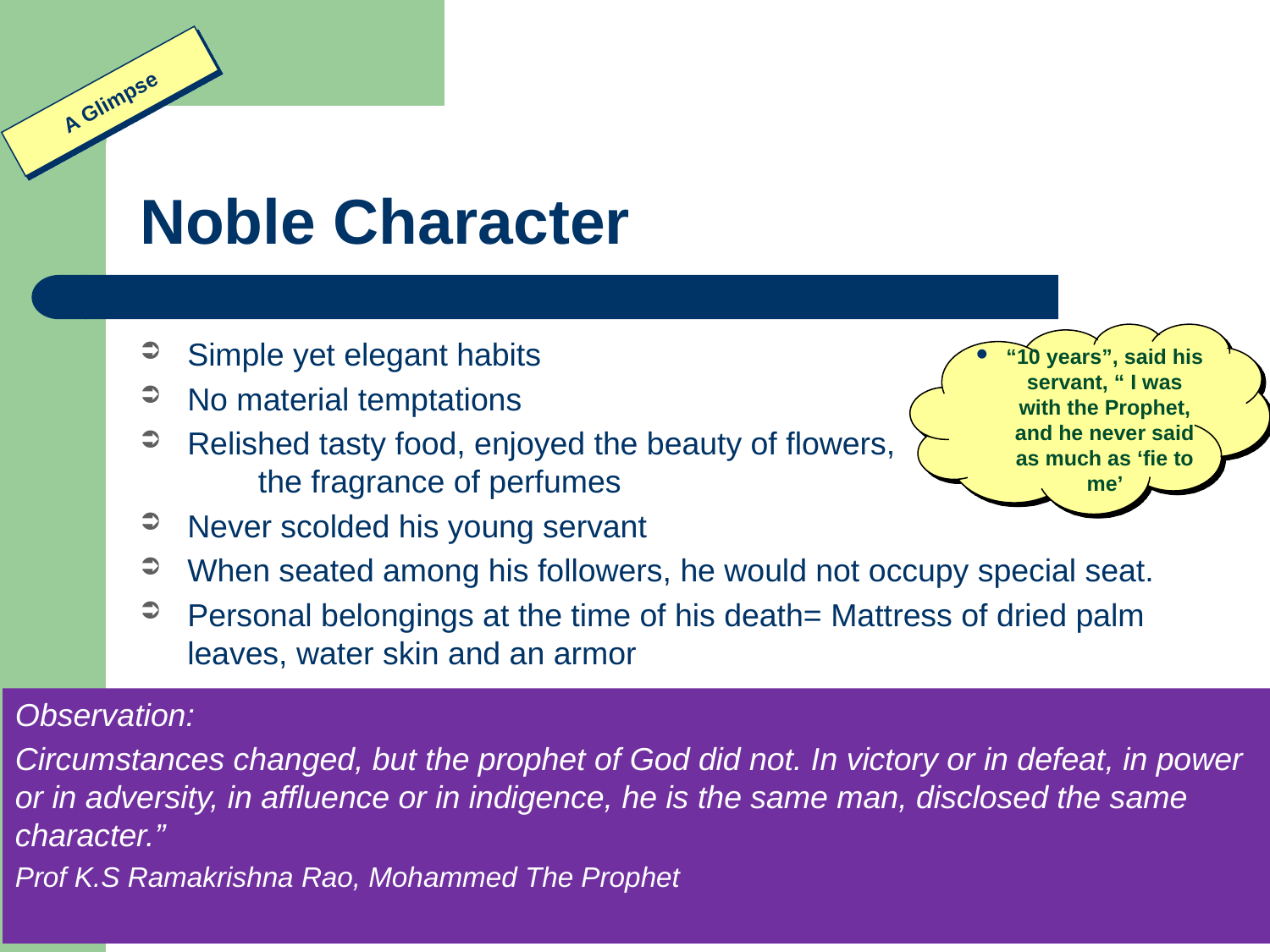

A Glimpse
# Noble Character
“10 years”, said his servant, “ I was with the Prophet, and he never said as much as ‘fie to me’
Simple yet elegant habits
No material temptations
Relished tasty food, enjoyed the beauty of flowers,                                              the fragrance of perfumes
Never scolded his young servant
When seated among his followers, he would not occupy special seat.
Personal belongings at the time of his death= Mattress of dried palm leaves, water skin and an armor

Observation:
Circumstances changed, but the prophet of God did not. In victory or in defeat, in power or in adversity, in affluence or in indigence, he is the same man, disclosed the same character.”
Prof K.S Ramakrishna Rao, Mohammed The Prophet